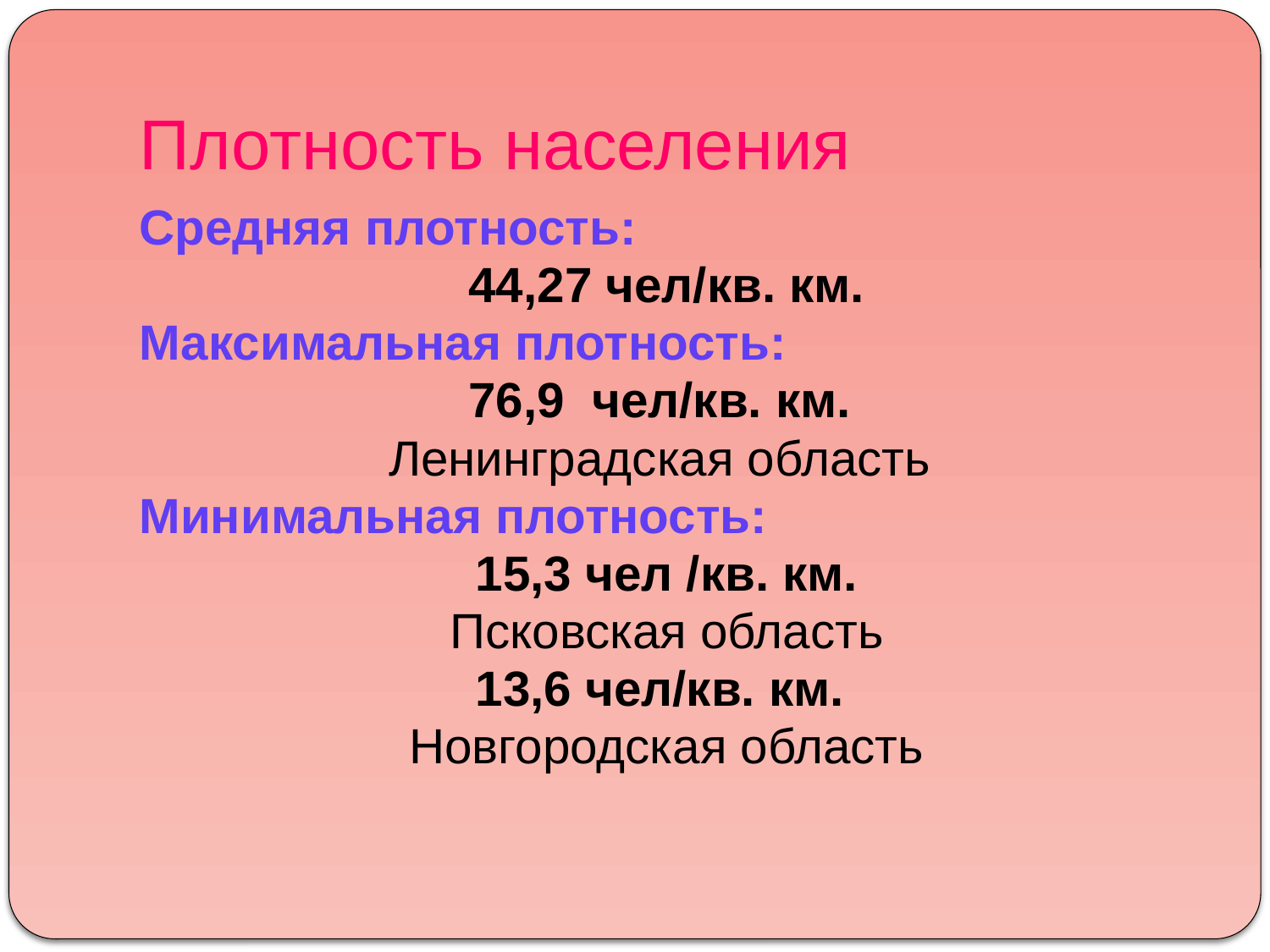

# Плотность населения
Средняя плотность:
44,27 чел/кв. км.
Максимальная плотность:
76,9  чел/кв. км.
Ленинградская область
Минимальная плотность:
15,3 чел /кв. км.
 Псковская область
13,6 чел/кв. км.
Новгородская область